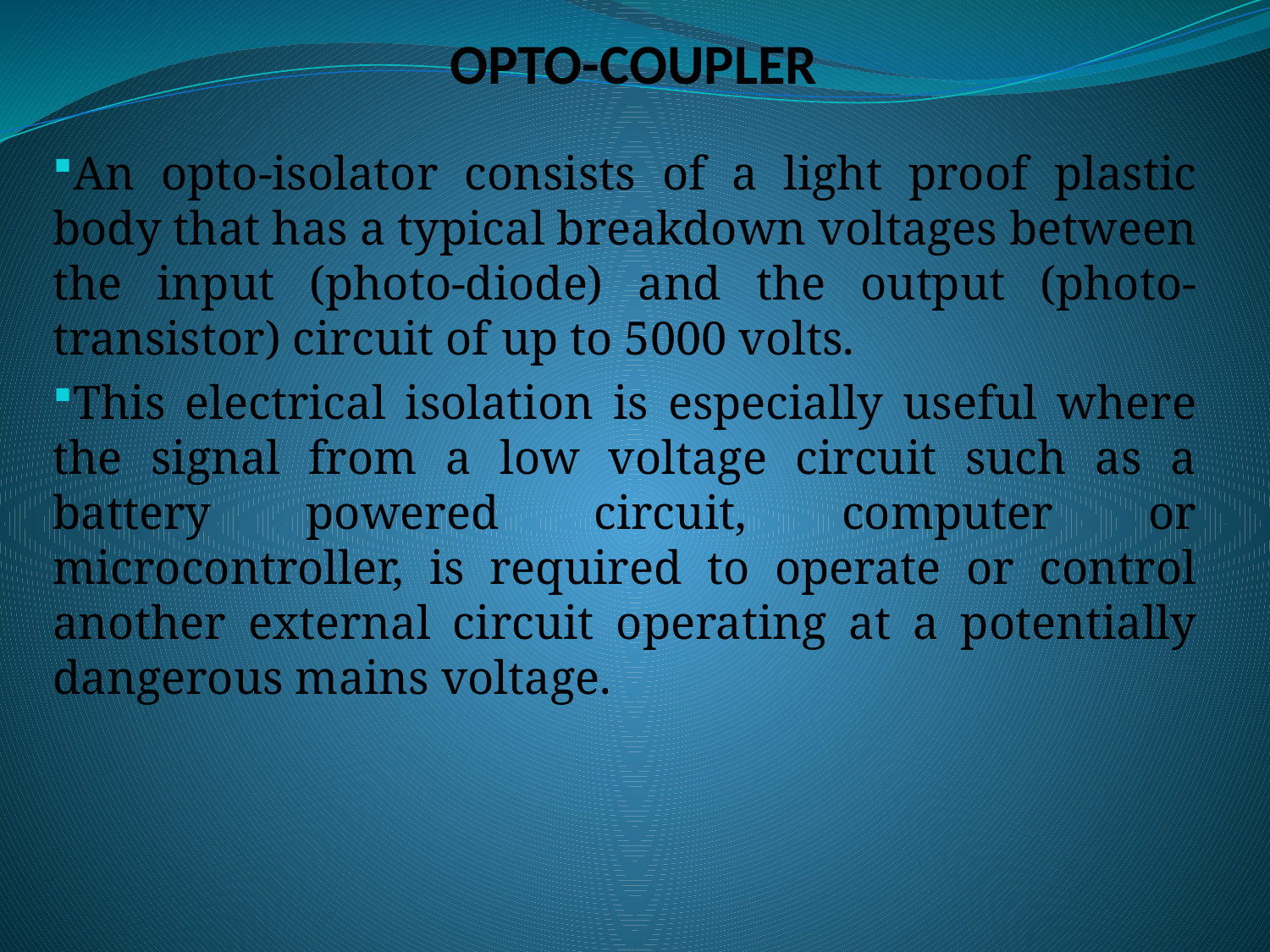

# OPTO-COUPLER
An opto-isolator consists of a light proof plastic body that has a typical breakdown voltages between the input (photo-diode) and the output (photo-transistor) circuit of up to 5000 volts.
This electrical isolation is especially useful where the signal from a low voltage circuit such as a battery powered circuit, computer or microcontroller, is required to operate or control another external circuit operating at a potentially dangerous mains voltage.